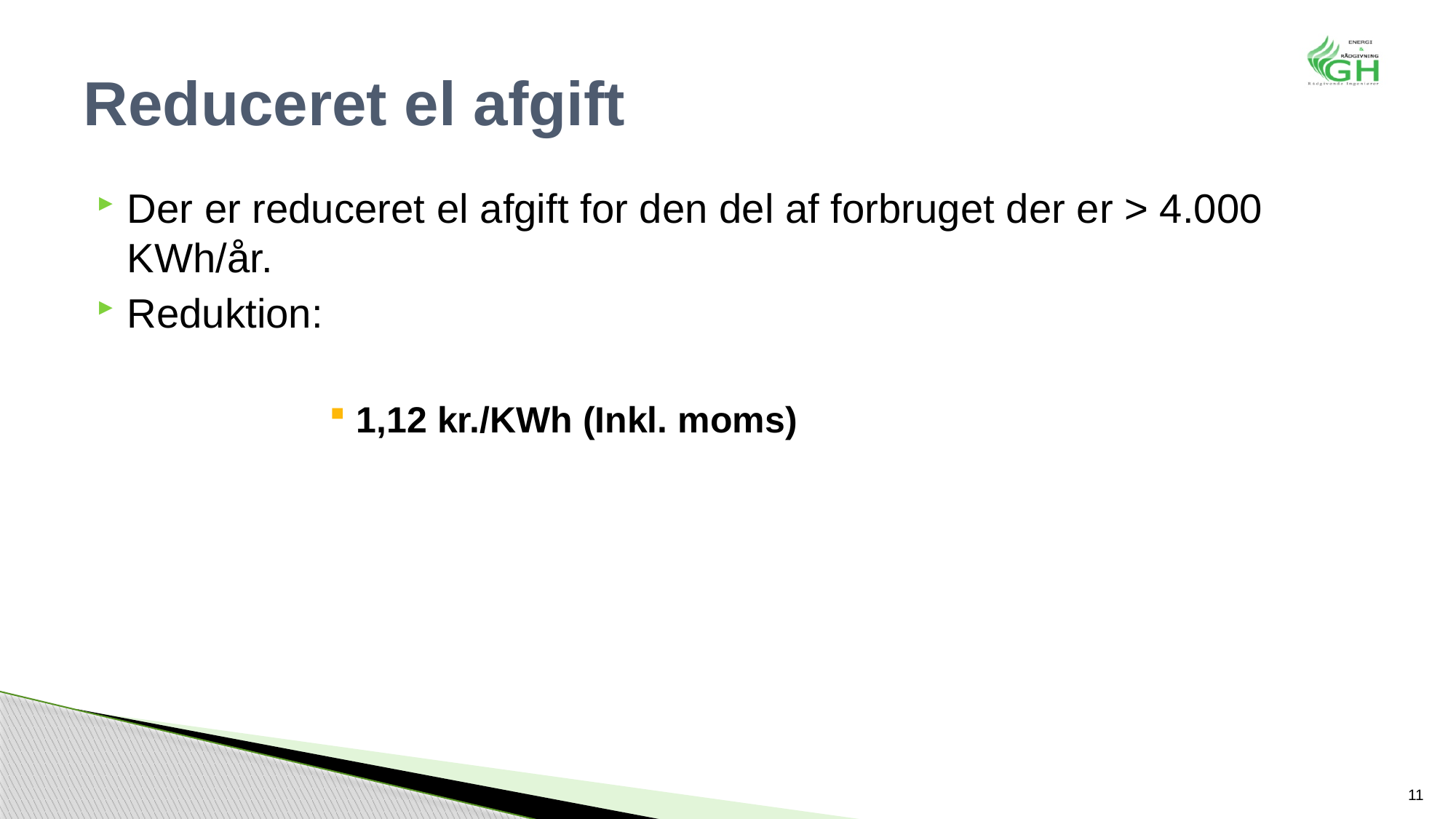

# Reduceret el afgift
Der er reduceret el afgift for den del af forbruget der er > 4.000 KWh/år.
Reduktion:

1,12 kr./KWh (Inkl. moms)
11